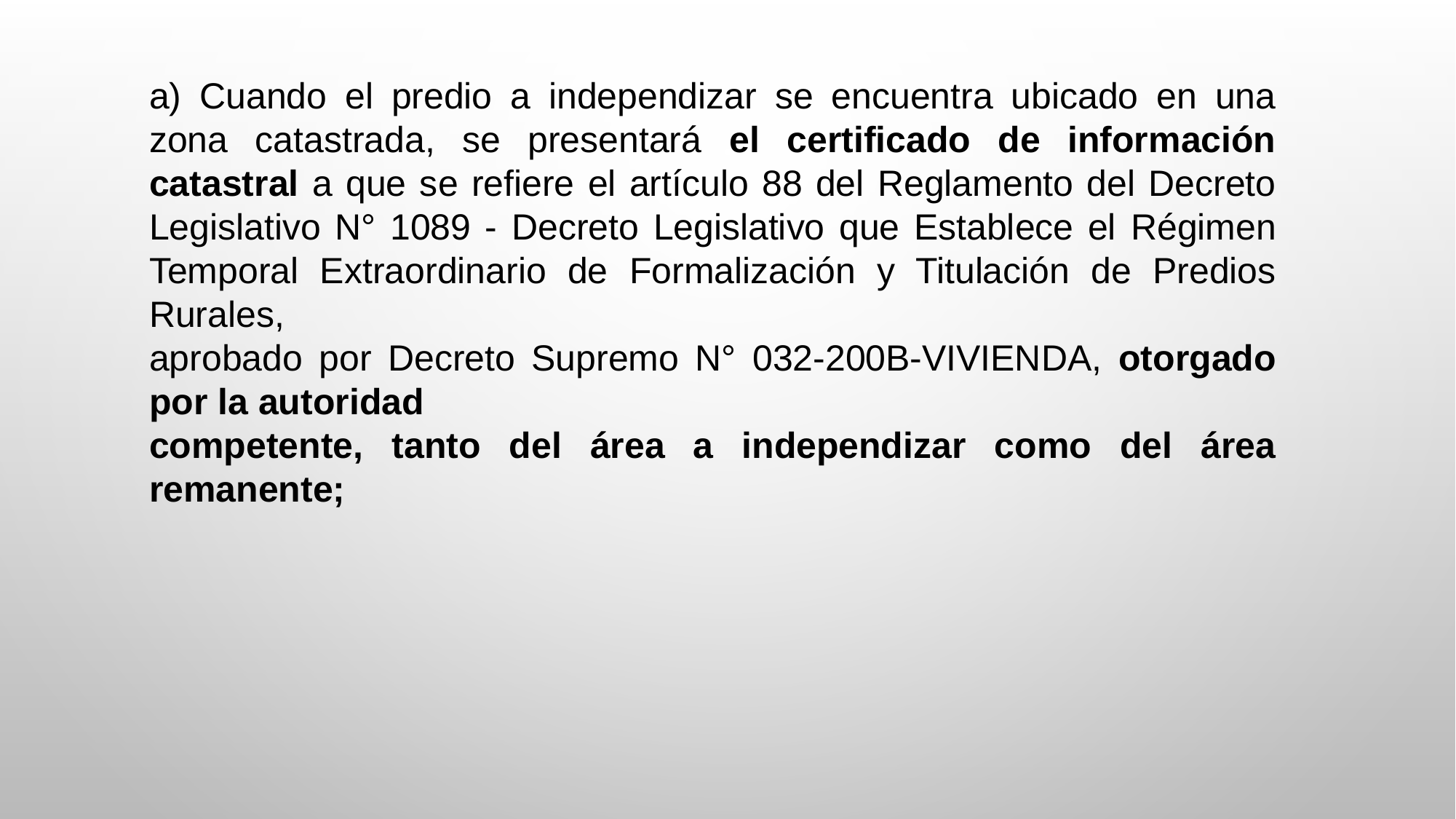

a) Cuando el predio a independizar se encuentra ubicado en una zona catastrada, se presentará el certificado de información catastral a que se refiere el artículo 88 del Reglamento del Decreto Legislativo N° 1089 - Decreto Legislativo que Establece el Régimen Temporal Extraordinario de Formalización y Titulación de Predios Rurales,
aprobado por Decreto Supremo N° 032-200B-VIVIENDA, otorgado por la autoridad
competente, tanto del área a independizar como del área remanente;